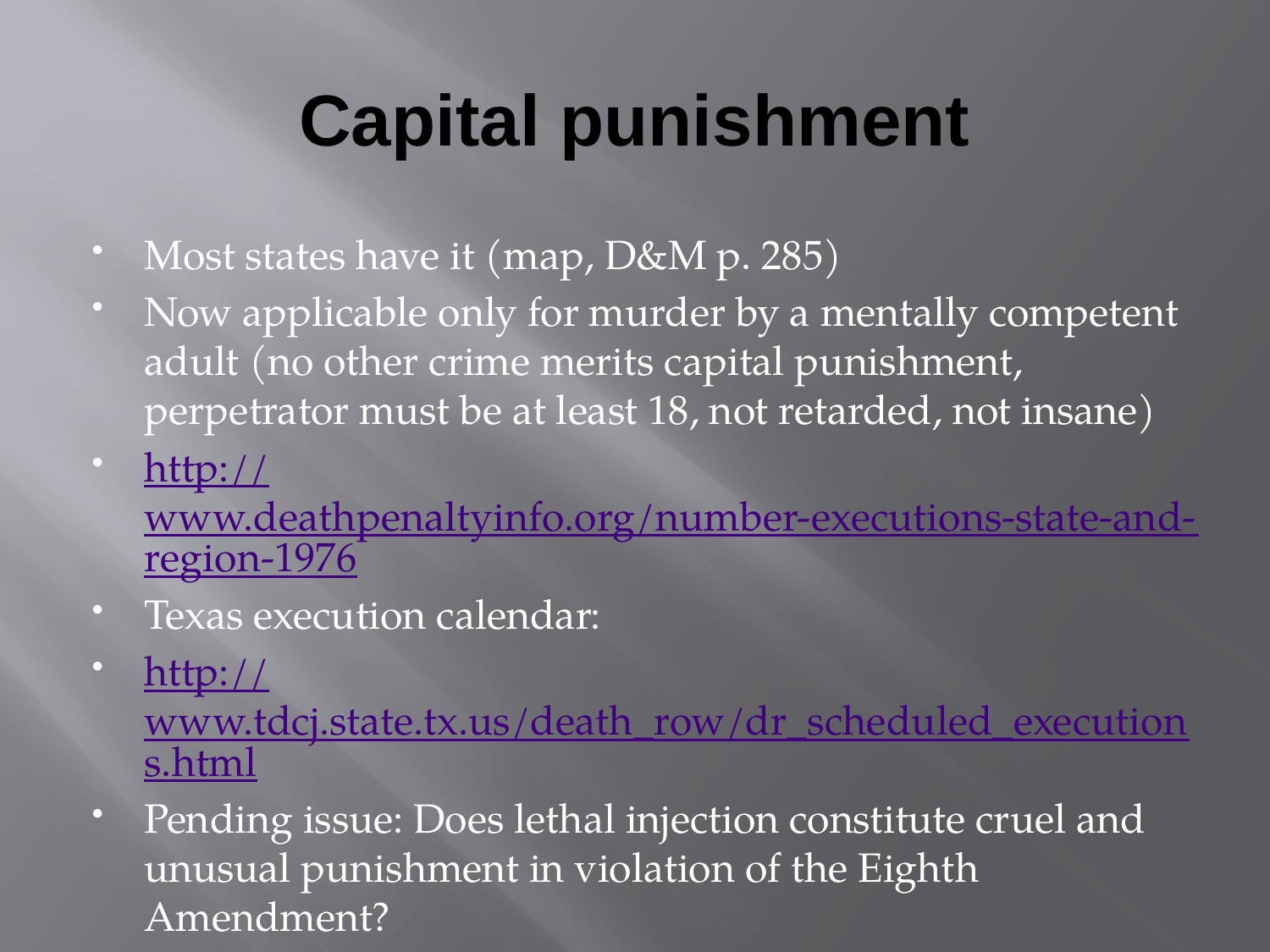

# Capital punishment
Most states have it (map, D&M p. 285)
Now applicable only for murder by a mentally competent adult (no other crime merits capital punishment, perpetrator must be at least 18, not retarded, not insane)
http://www.deathpenaltyinfo.org/number-executions-state-and-region-1976
Texas execution calendar:
http://www.tdcj.state.tx.us/death_row/dr_scheduled_executions.html
Pending issue: Does lethal injection constitute cruel and unusual punishment in violation of the Eighth Amendment?